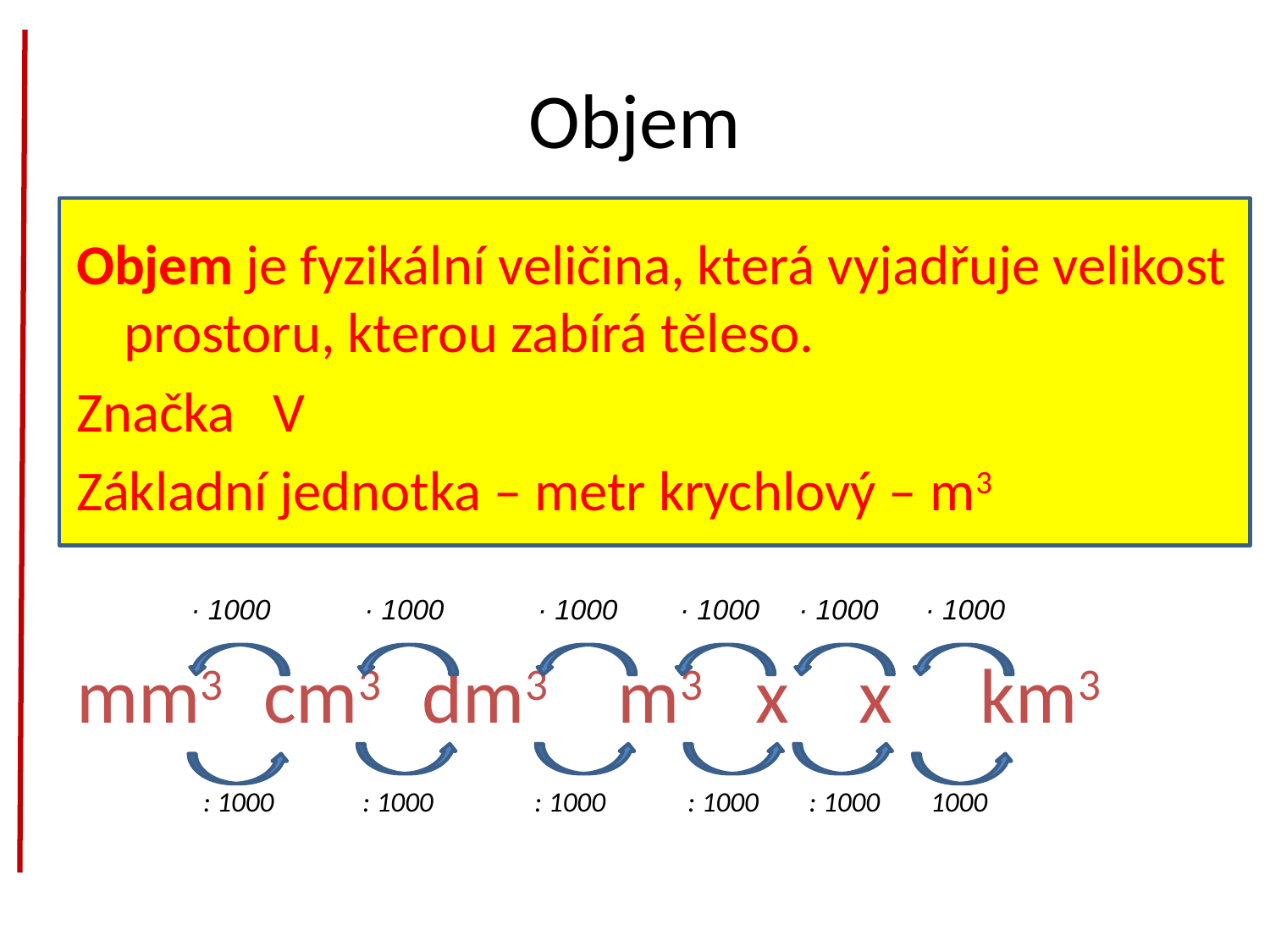

# Objem

Objem je fyzikální veličina, která vyjadřuje velikost prostoru, kterou zabírá těleso.
Značka   V
Základní jednotka – metr krychlový – m3

mm3    cm3    dm3    m3   x    x     km3

                    : 1000              : 1000                : 1000             : 1000        : 1000        1000

· 1000            · 1000            · 1000        · 1000     · 1000      · 1000